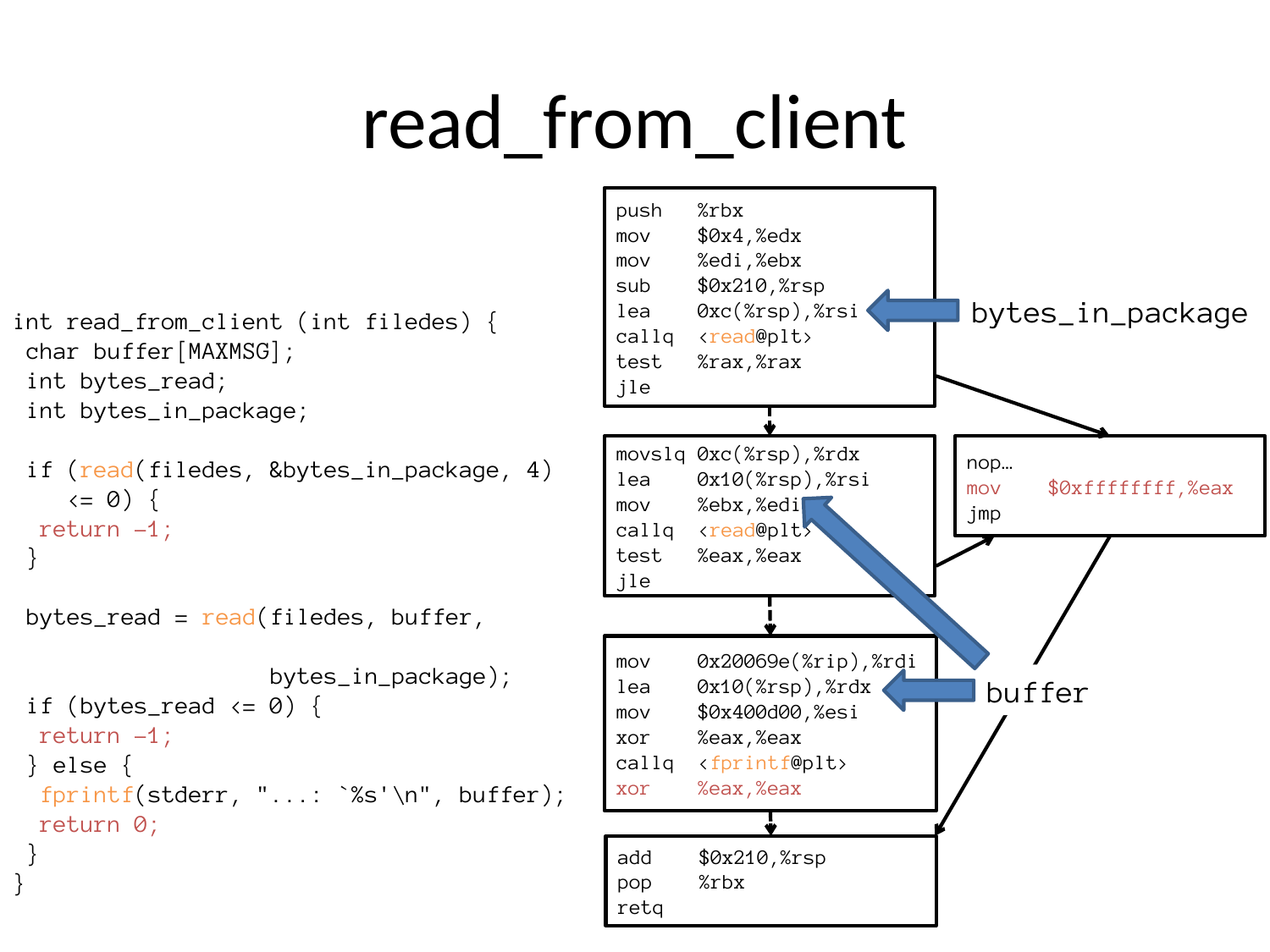

# read_from_client
push   %rbx
mov    $0x4,%edx
mov    %edi,%ebx
sub    $0x210,%rsp
lea    0xc(%rsp),%rsi
callq  <read@plt>
test   %rax,%rax
jle
bytes_in_package

int read_from_client (int filedes) {
 char buffer[MAXMSG];
 int bytes_read;
 int bytes_in_package;

 if (read(filedes, &bytes_in_package, 4)
    <= 0) {
  return -1;
 }

 bytes_read = read(filedes, buffer,
                   bytes_in_package);
 if (bytes_read <= 0) {
  return -1;
 } else {
  fprintf(stderr, "...: `%s'\n", buffer);
  return 0;
 }
}
movslq 0xc(%rsp),%rdx
lea    0x10(%rsp),%rsi
mov    %ebx,%edi
callq  <read@plt>
test   %eax,%eax
jle
nop…
mov    $0xffffffff,%eax
jmp

mov    0x20069e(%rip),%rdi
lea    0x10(%rsp),%rdx
mov    $0x400d00,%esi
xor    %eax,%eax
callq  <fprintf@plt>
xor    %eax,%eax
buffer

add    $0x210,%rsp
pop    %rbx
retq